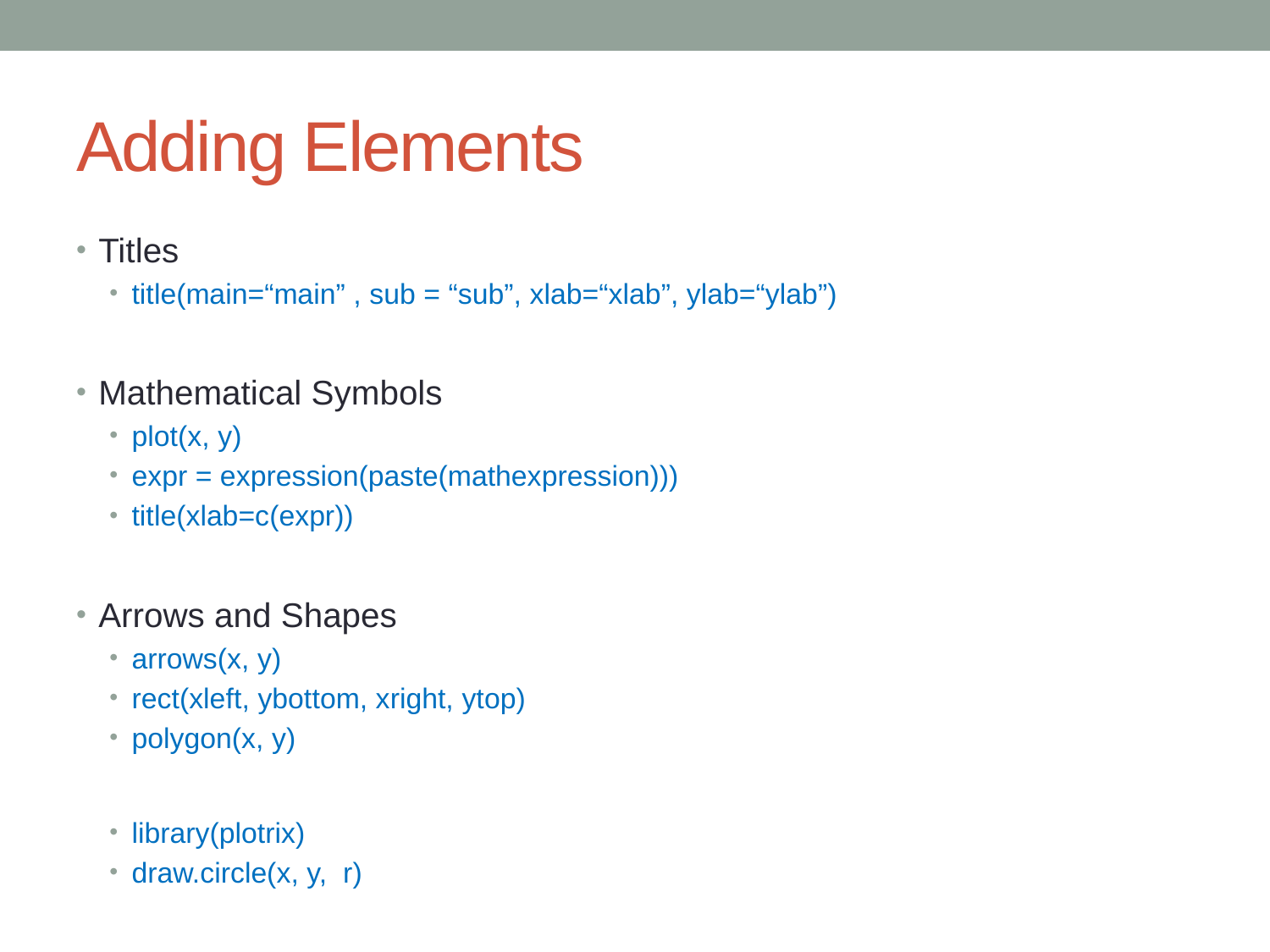

# Adding Elements
Titles
title(main=“main” , sub = “sub”, xlab=“xlab”, ylab=“ylab”)

Mathematical Symbols
plot(x, y)
expr = expression(paste(mathexpression)))
title(xlab=c(expr))

Arrows and Shapes
arrows(x, y)
rect(xleft, ybottom, xright, ytop)
polygon(x, y)

library(plotrix)
draw.circle(x, y,  r)